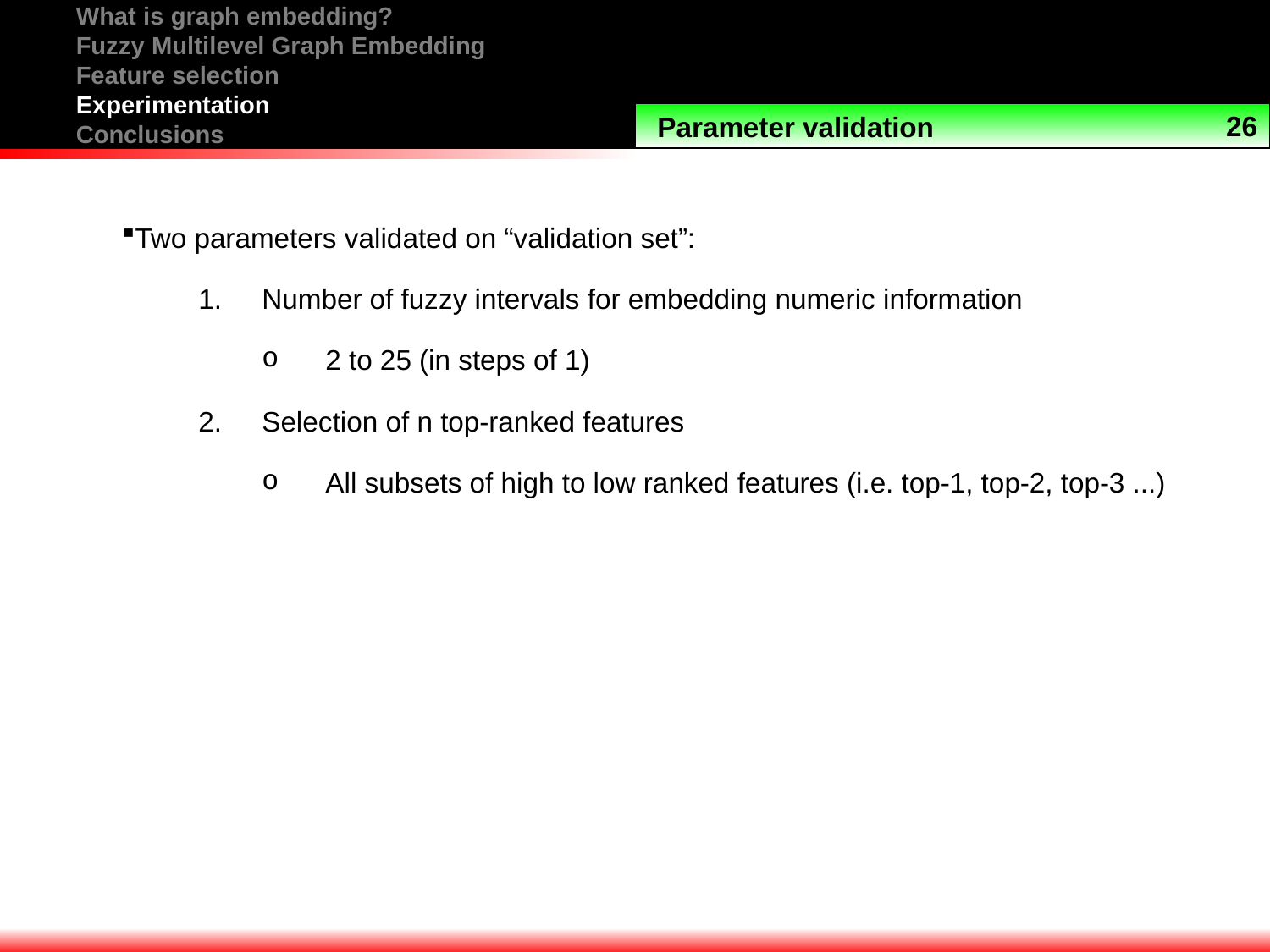

What is graph embedding?
Fuzzy Multilevel Graph Embedding
Feature selection
Experimentation
Conclusions

26
Parameter validation

Two parameters validated on “validation set”:
Number of fuzzy intervals for embedding numeric information
2 to 25 (in steps of 1)
Selection of n top-ranked features
All subsets of high to low ranked features (i.e. top-1, top-2, top-3 ...)